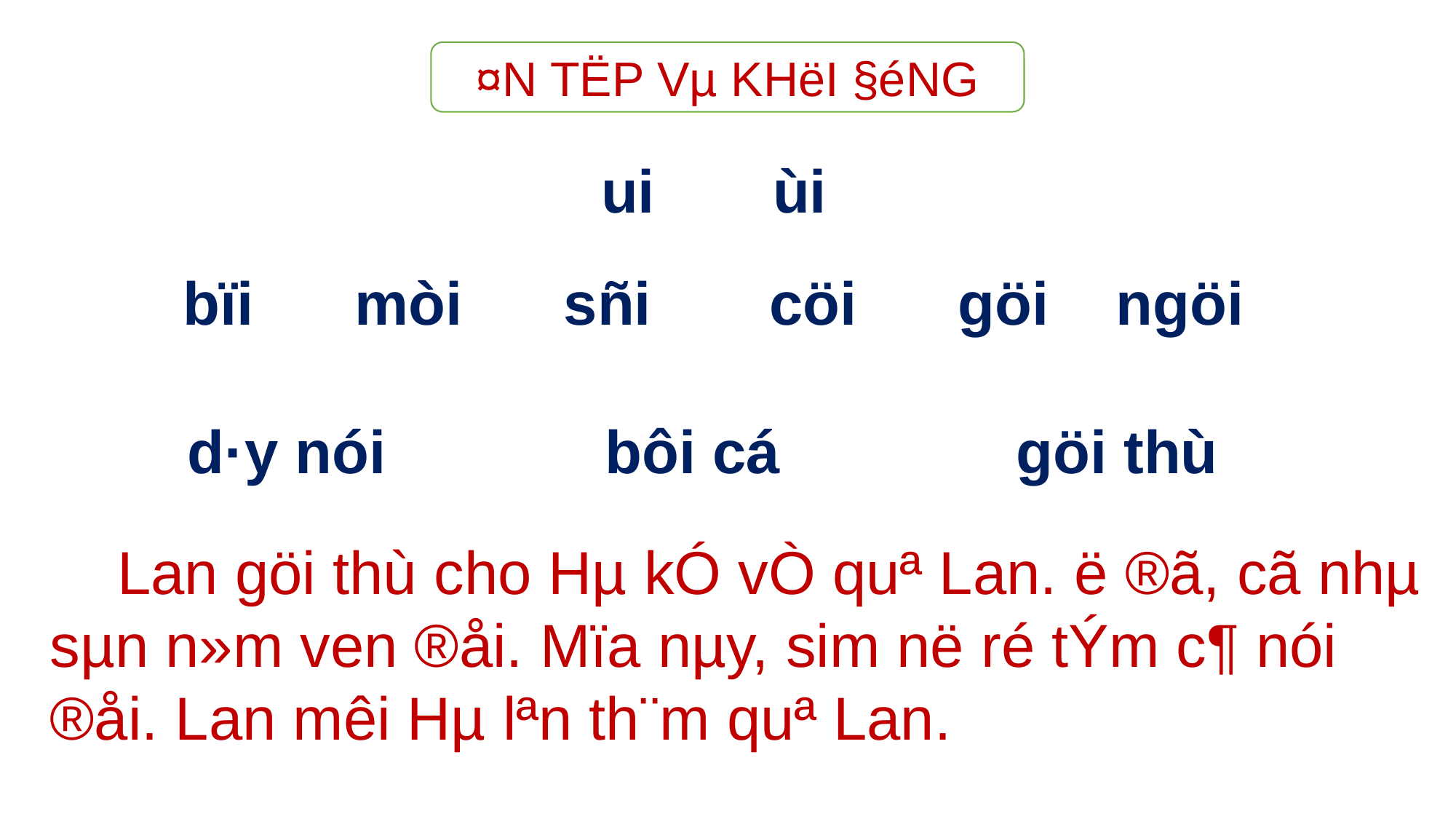

¤N TËP Vµ KHëI §éNG
ui       ùi

bïi      mòi      sñi       cöi      göi    ngöi
d·y nói             bôi cá              göi thù

    Lan göi thù cho Hµ kÓ vÒ quª Lan. ë ®ã, cã nhµ sµn n»m ven ®åi. Mïa nµy, sim në ré tÝm c¶ nói ®åi. Lan mêi Hµ lªn th¨m quª Lan.